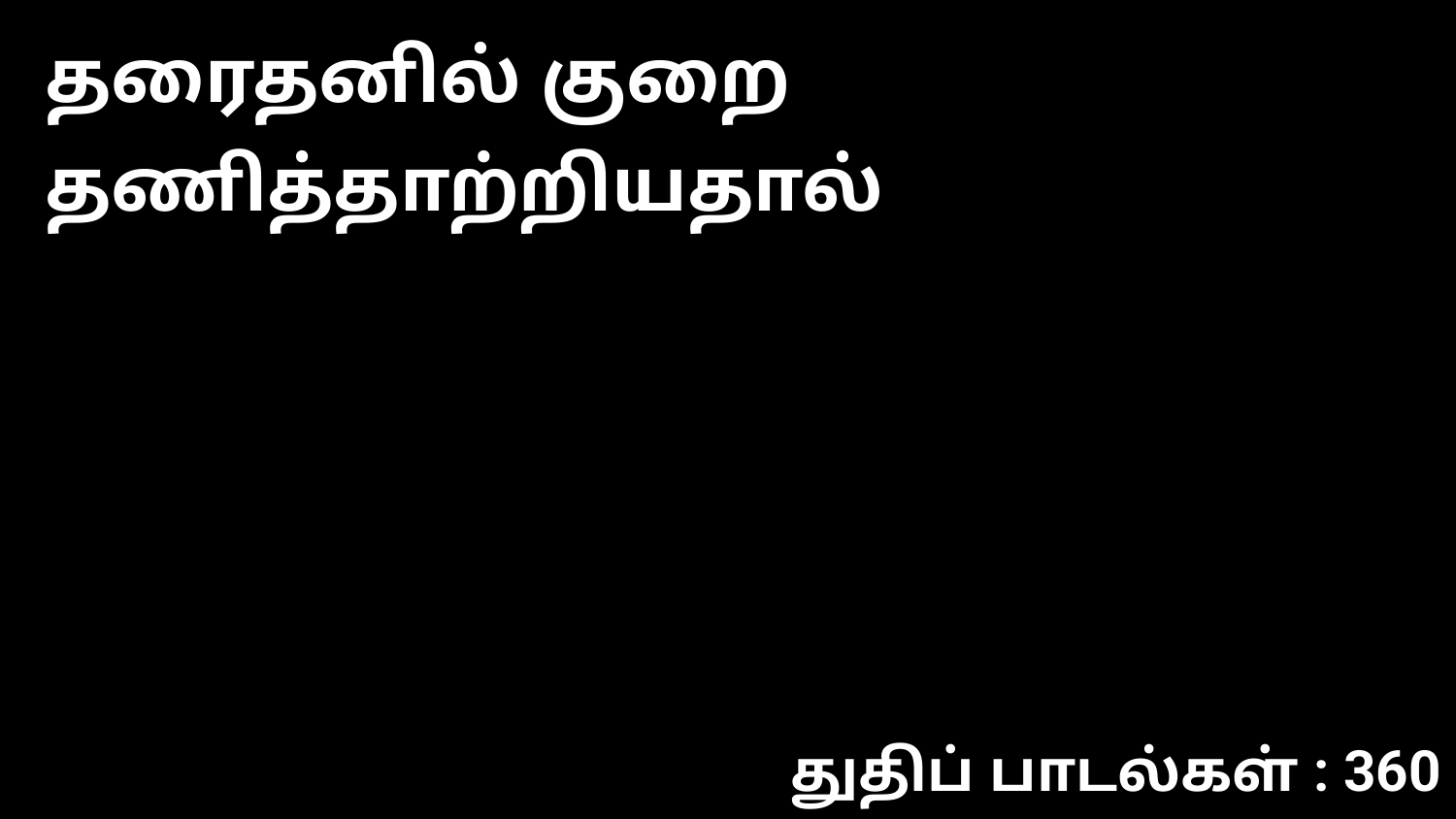

தரைதனில் குறை தணித்தாற்றியதால்
துதிப் பாடல்கள் : 360